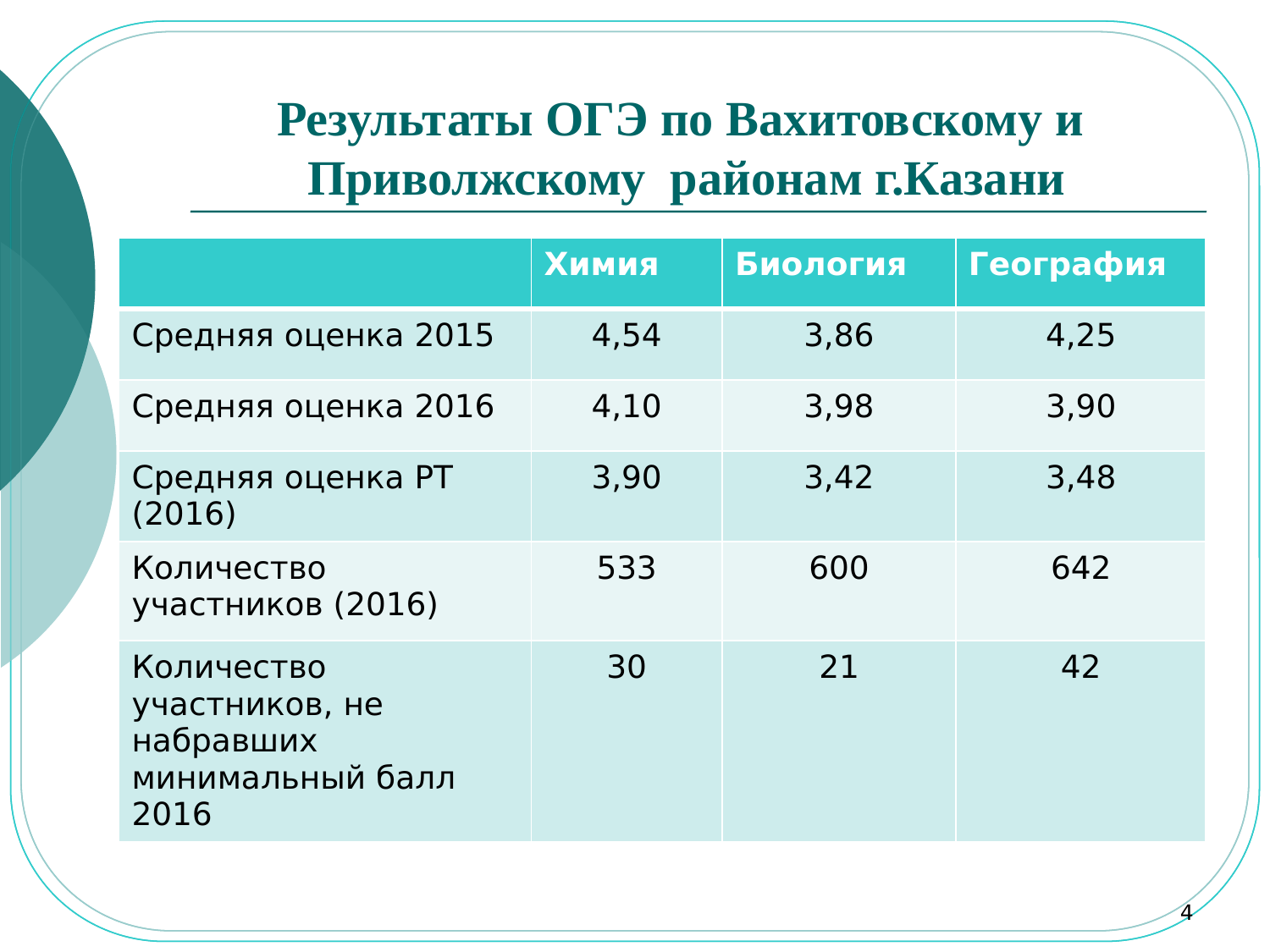

# Результаты ОГЭ по Вахитовскому и  Приволжскому  районам г.Казани
|  | Химия | Биология | География |
| --- | --- | --- | --- |
| Средняя оценка 2015 | 4,54 | 3,86 | 4,25 |
| Средняя оценка 2016 | 4,10 | 3,98 | 3,90 |
| Средняя оценка РТ (2016) | 3,90 | 3,42 | 3,48 |
| Количество участников (2016) | 533 | 600 | 642 |
| Количество участников, не набравших минимальный балл 2016 | 30 | 21 | 42 |
4